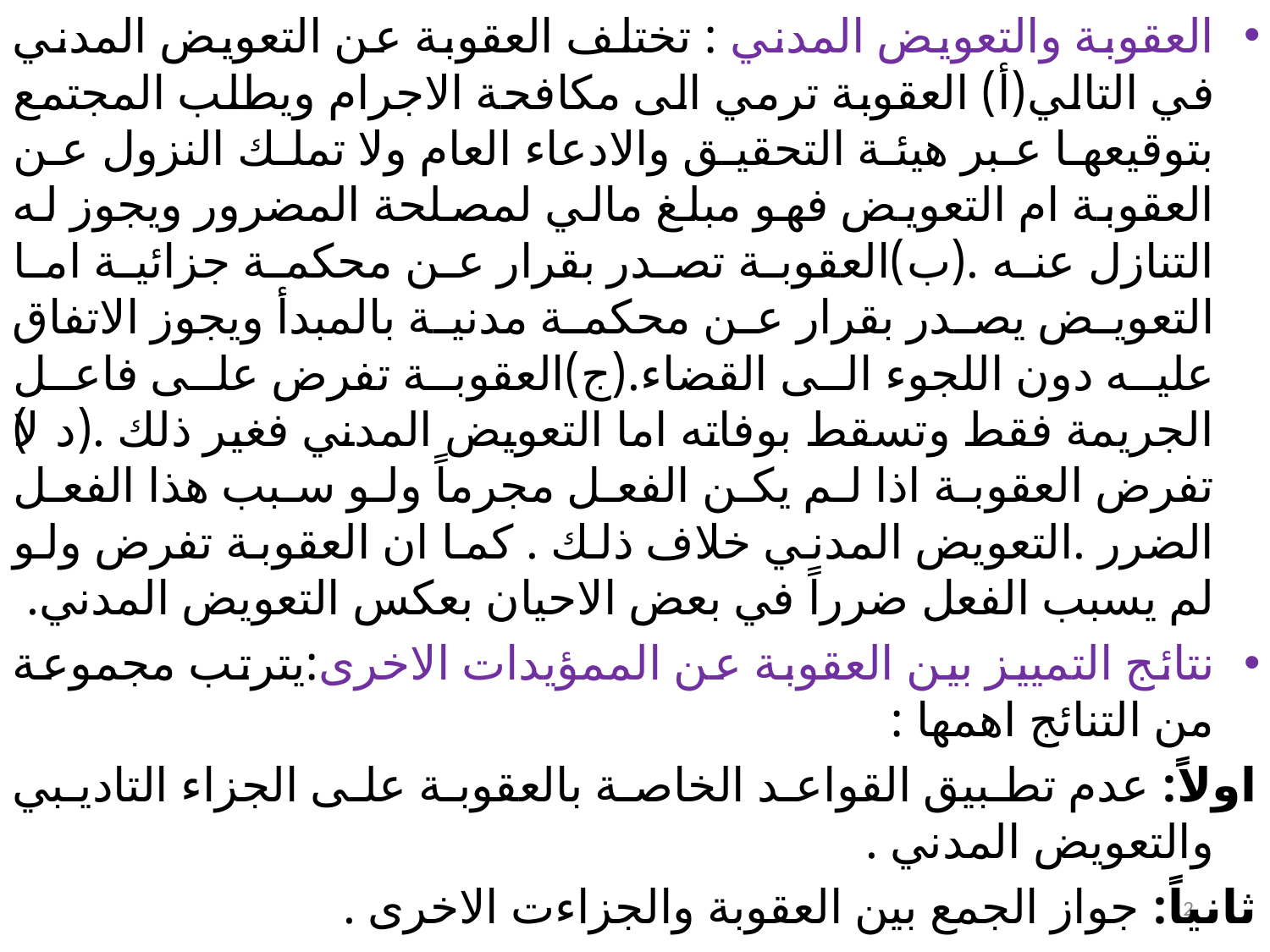

العقوبة والتعويض المدني : تختلف العقوبة عن التعويض المدني في التالي(أ) العقوبة ترمي الى مكافحة الاجرام ويطلب المجتمع بتوقيعها عبر هيئة التحقيق والادعاء العام ولا تملك النزول عن العقوبة ام التعويض فهو مبلغ مالي لمصلحة المضرور ويجوز له التنازل عنه .(ب)العقوبة تصدر بقرار عن محكمة جزائية اما التعويض يصدر بقرار عن محكمة مدنية بالمبدأ ويجوز الاتفاق عليه دون اللجوء الى القضاء.(ج)العقوبة تفرض على فاعل الجريمة فقط وتسقط بوفاته اما التعويض المدني فغير ذلك .(د)لا تفرض العقوبة اذا لم يكن الفعل مجرماً ولو سبب هذا الفعل الضرر .التعويض المدني خلاف ذلك . كما ان العقوبة تفرض ولو لم يسبب الفعل ضرراً في بعض الاحيان بعكس التعويض المدني.
نتائج التمييز بين العقوبة عن الممؤيدات الاخرى:يترتب مجموعة من التنائج اهمها :
اولاً: عدم تطبيق القواعد الخاصة بالعقوبة على الجزاء التاديبي والتعويض المدني .
ثانياً: جواز الجمع بين العقوبة والجزاءت الاخرى .
2